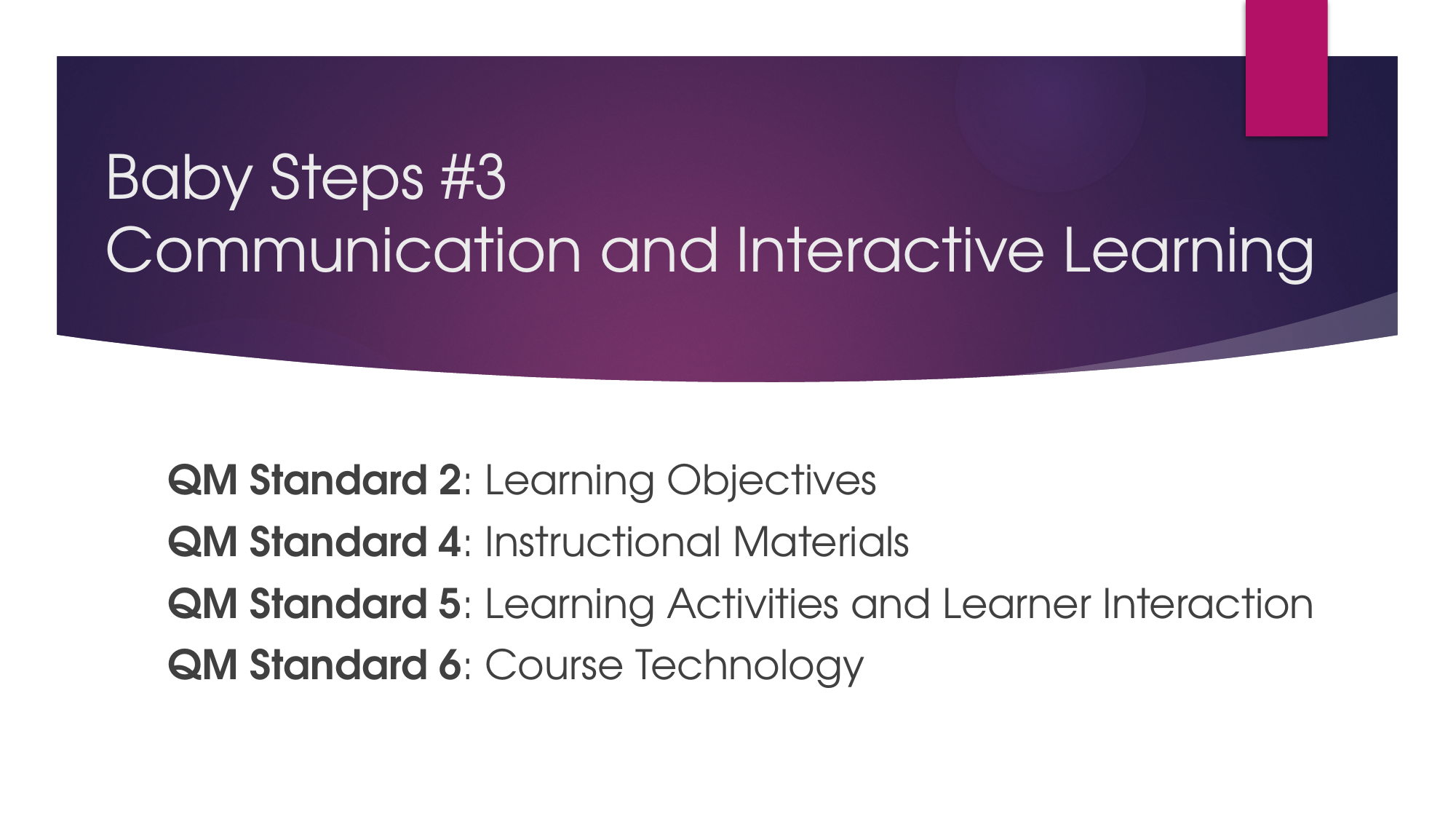

# Baby Steps #3 Communication and Interactive Learning
QM Standard 2: Learning Objectives
QM Standard 4: Instructional Materials
QM Standard 5: Learning Activities and Learner Interaction
QM Standard 6: Course Technology